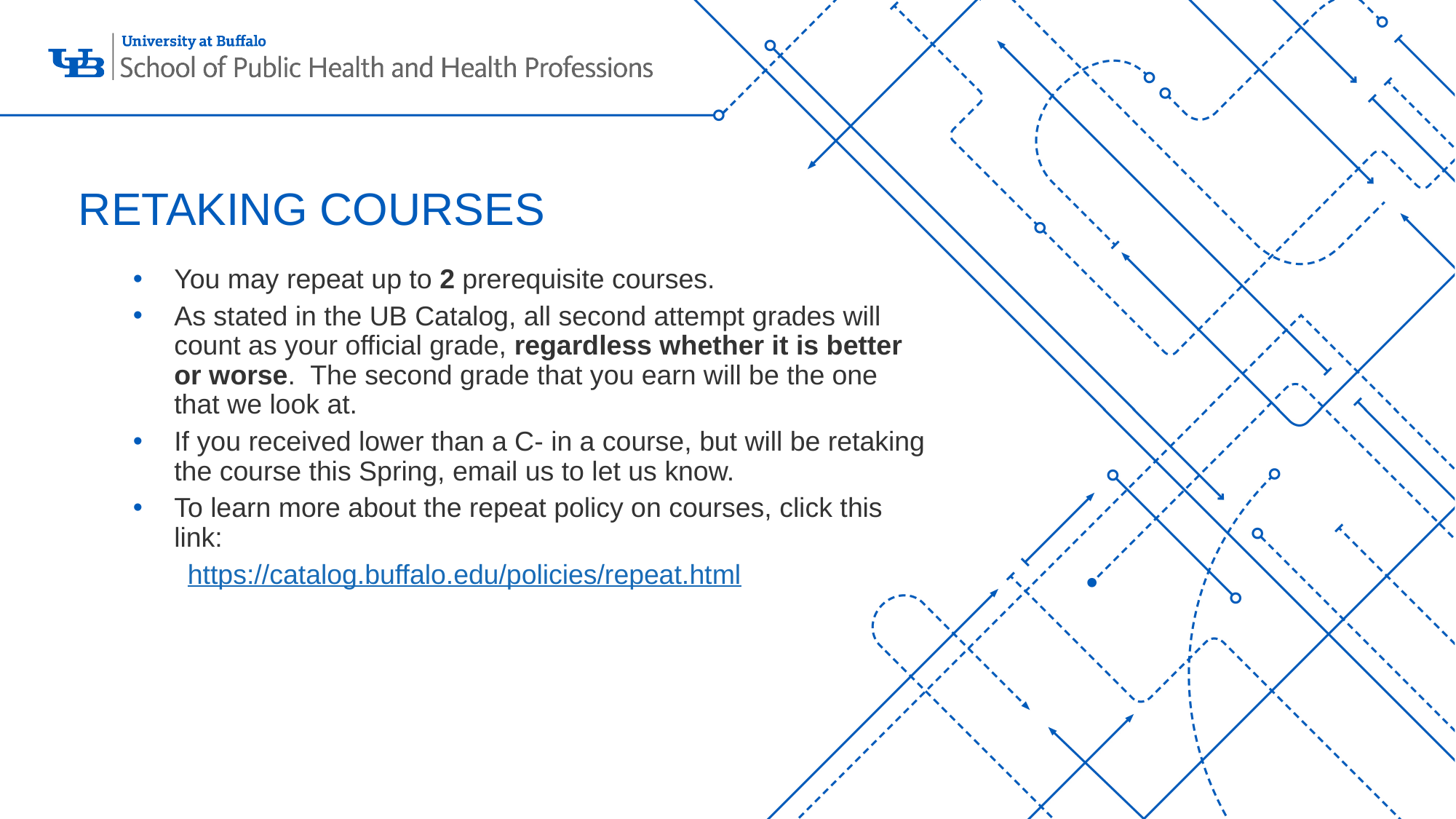

# RETAKING COURSES

You may repeat up to 2 prerequisite courses.
As stated in the UB Catalog, all second attempt grades will count as your official grade, regardless whether it is better or worse.  The second grade that you earn will be the one that we look at.
If you received lower than a C- in a course, but will be retaking the course this Spring, email us to let us know.
To learn more about the repeat policy on courses, click this link:
https://catalog.buffalo.edu/policies/repeat.html